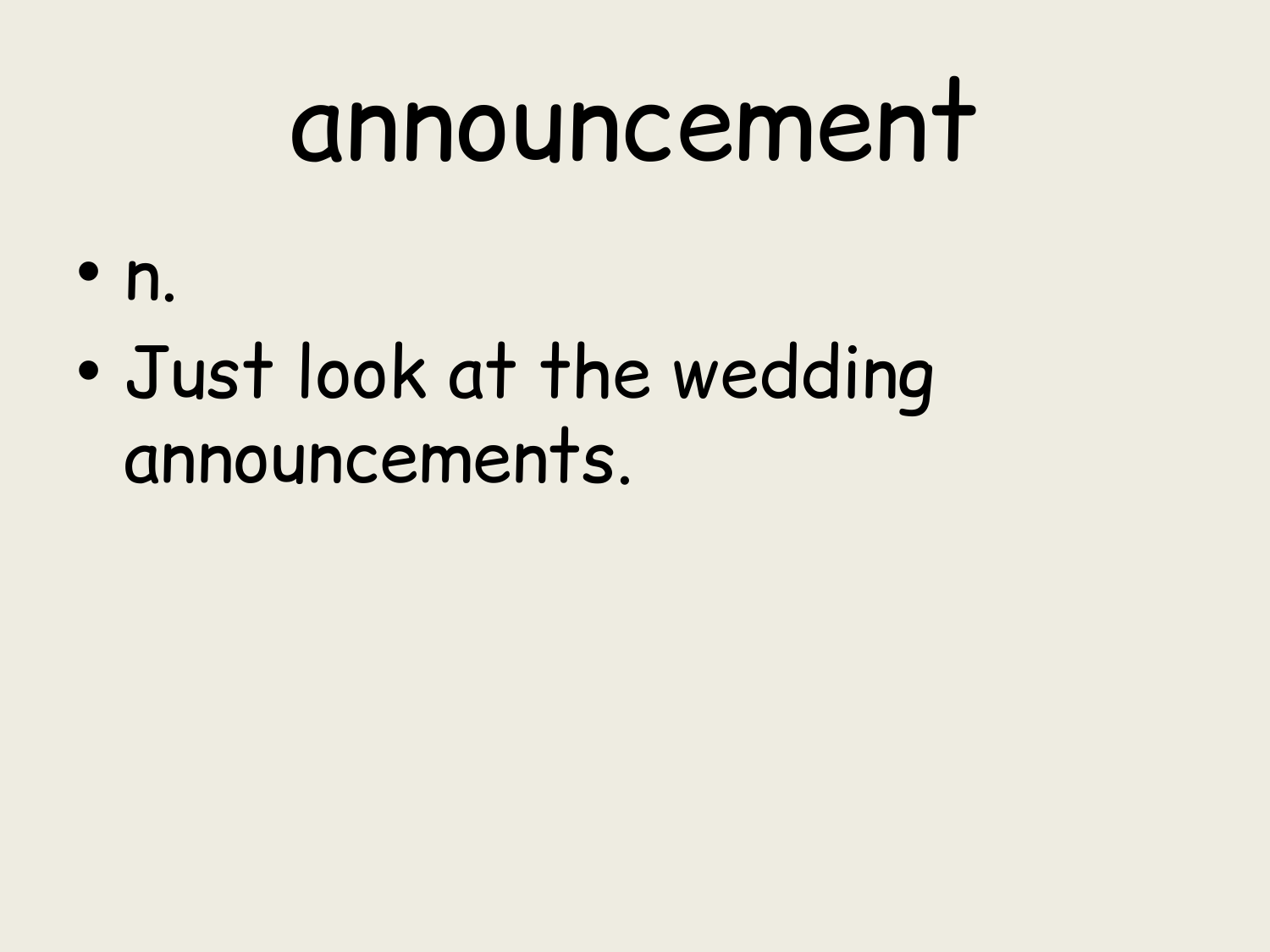

# announcement
n.
Just look at the wedding announcements.